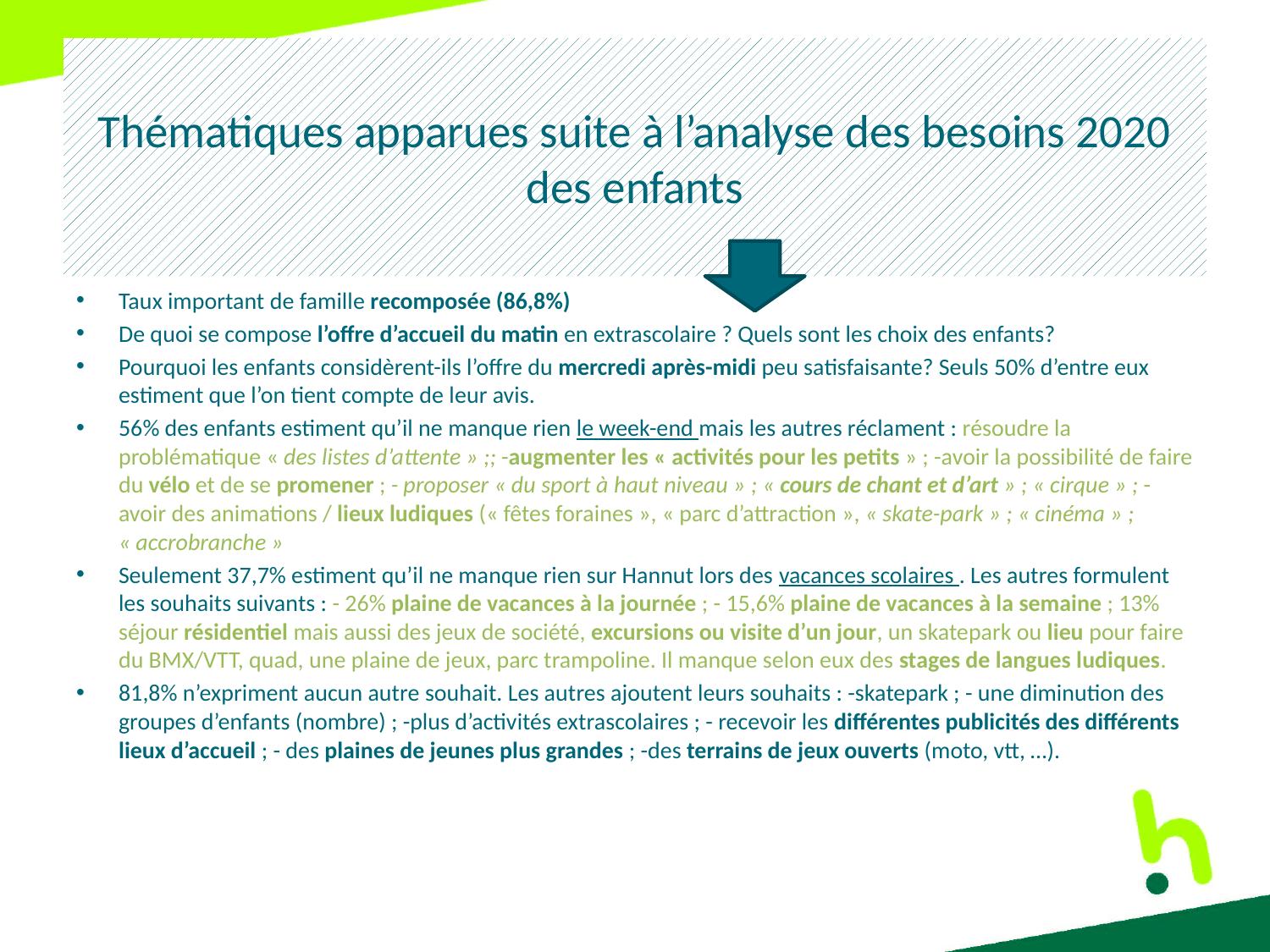

# Thématiques apparues suite à l’analyse des besoins 2020 des enfants

Taux important de famille recomposée (86,8%)
De quoi se compose l’offre d’accueil du matin en extrascolaire ? Quels sont les choix des enfants?
Pourquoi les enfants considèrent-ils l’offre du mercredi après-midi peu satisfaisante? Seuls 50% d’entre eux estiment que l’on tient compte de leur avis.
56% des enfants estiment qu’il ne manque rien le week-end mais les autres réclament : résoudre la problématique « des listes d’attente » ;; -augmenter les « activités pour les petits » ; -avoir la possibilité de faire du vélo et de se promener ; - proposer « du sport à haut niveau » ; « cours de chant et d’art » ; « cirque » ; - avoir des animations / lieux ludiques (« fêtes foraines », « parc d’attraction », « skate-park » ; « cinéma » ; « accrobranche »
Seulement 37,7% estiment qu’il ne manque rien sur Hannut lors des vacances scolaires . Les autres formulent les souhaits suivants : - 26% plaine de vacances à la journée ; - 15,6% plaine de vacances à la semaine ; 13% séjour résidentiel mais aussi des jeux de société, excursions ou visite d’un jour, un skatepark ou lieu pour faire du BMX/VTT, quad, une plaine de jeux, parc trampoline. Il manque selon eux des stages de langues ludiques.
81,8% n’expriment aucun autre souhait. Les autres ajoutent leurs souhaits : -skatepark ; - une diminution des groupes d’enfants (nombre) ; -plus d’activités extrascolaires ; - recevoir les différentes publicités des différents lieux d’accueil ; - des plaines de jeunes plus grandes ; -des terrains de jeux ouverts (moto, vtt, …).